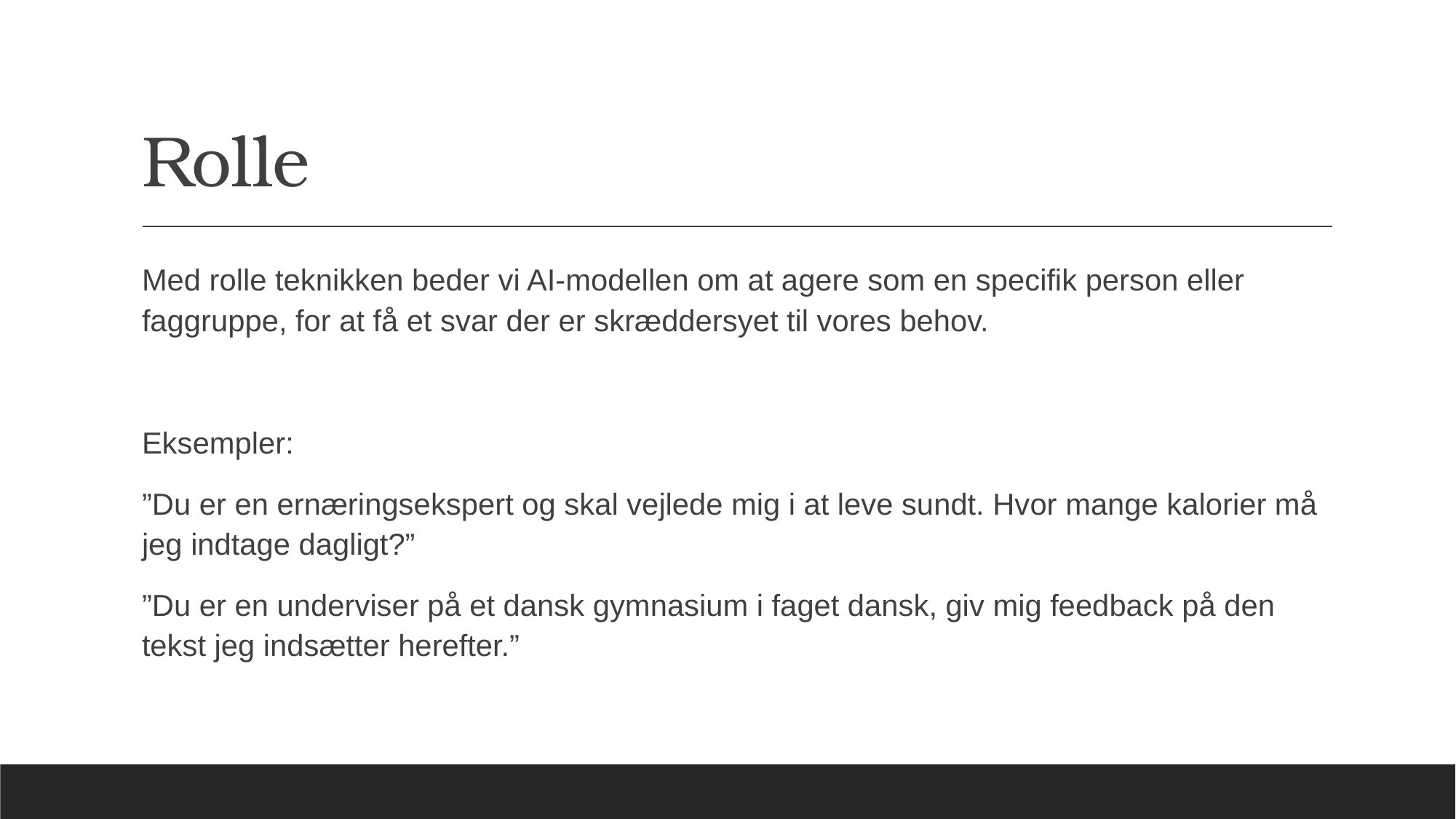

# Rolle
Med rolle teknikken beder vi AI-modellen om at agere som en specifik person eller faggruppe, for at få et svar der er skræddersyet til vores behov.

Eksempler:
”Du er en ernæringsekspert og skal vejlede mig i at leve sundt. Hvor mange kalorier må jeg indtage dagligt?”
”Du er en underviser på et dansk gymnasium i faget dansk, giv mig feedback på den tekst jeg indsætter herefter.”